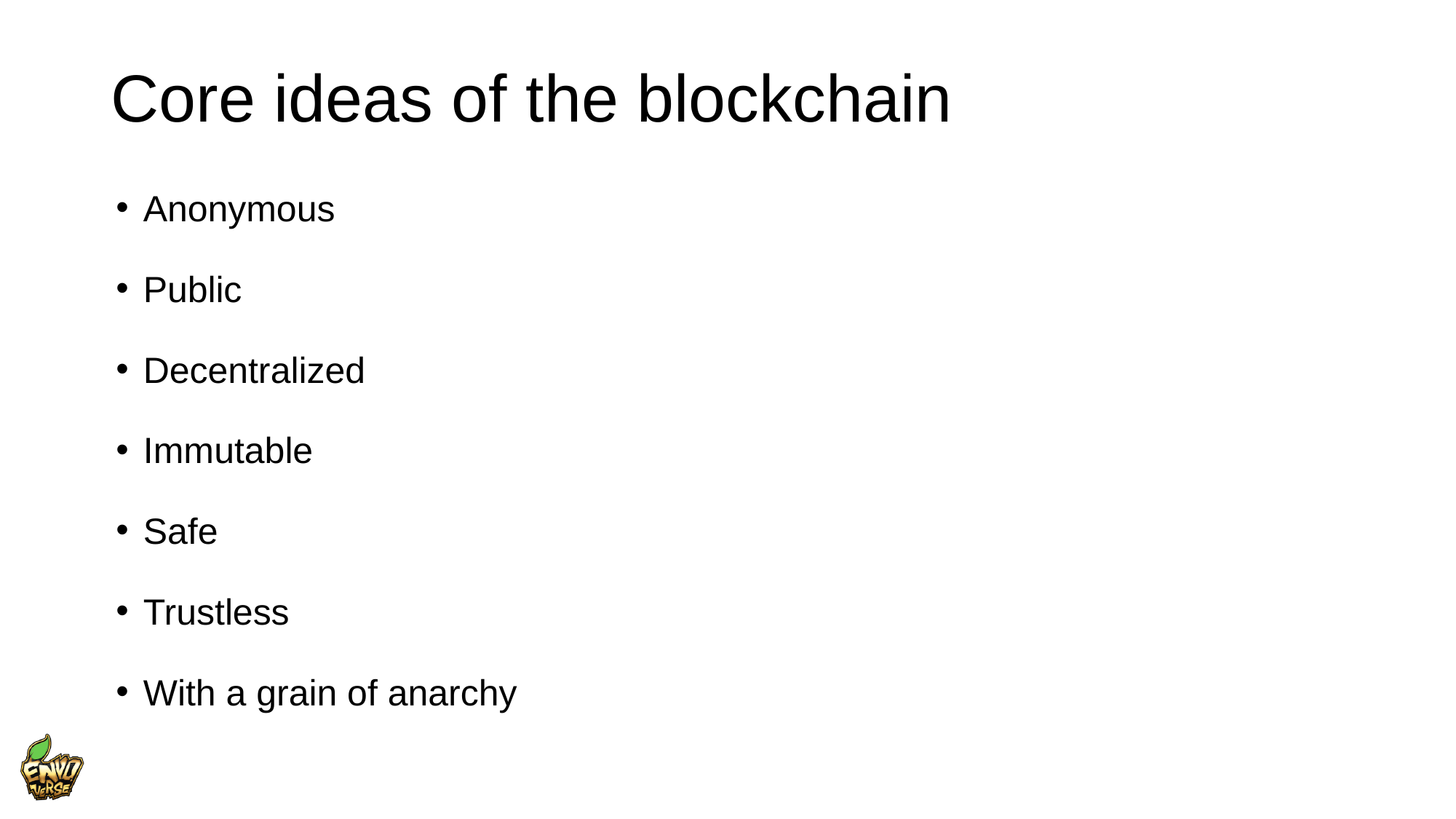

# Core ideas of the blockchain
Anonymous
Public
Decentralized
Immutable
Safe
Trustless
With a grain of anarchy